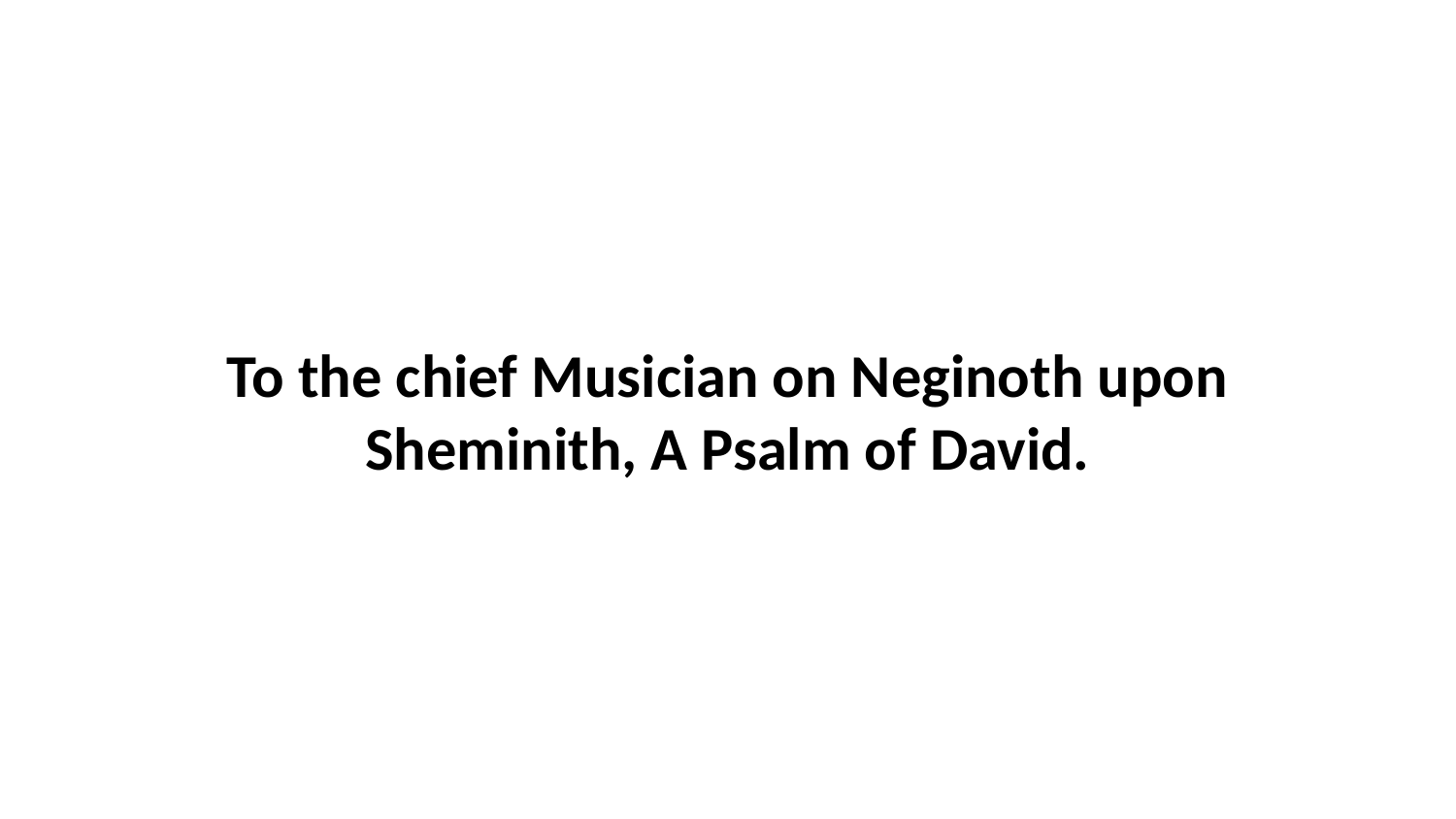

To the chief Musician on Neginoth upon Sheminith, A Psalm of David.